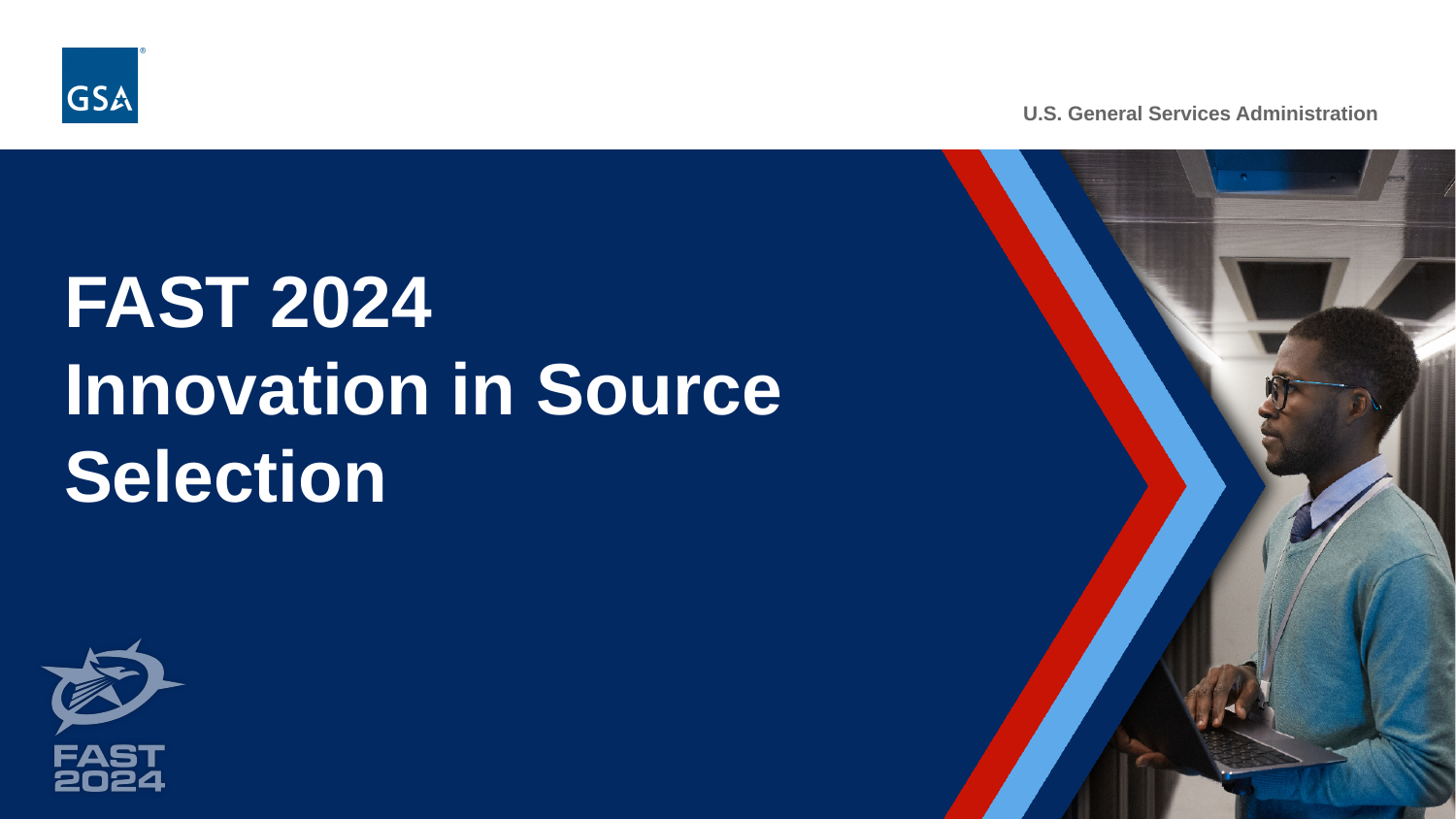

# FAST 2024 Innovation in Source Selection